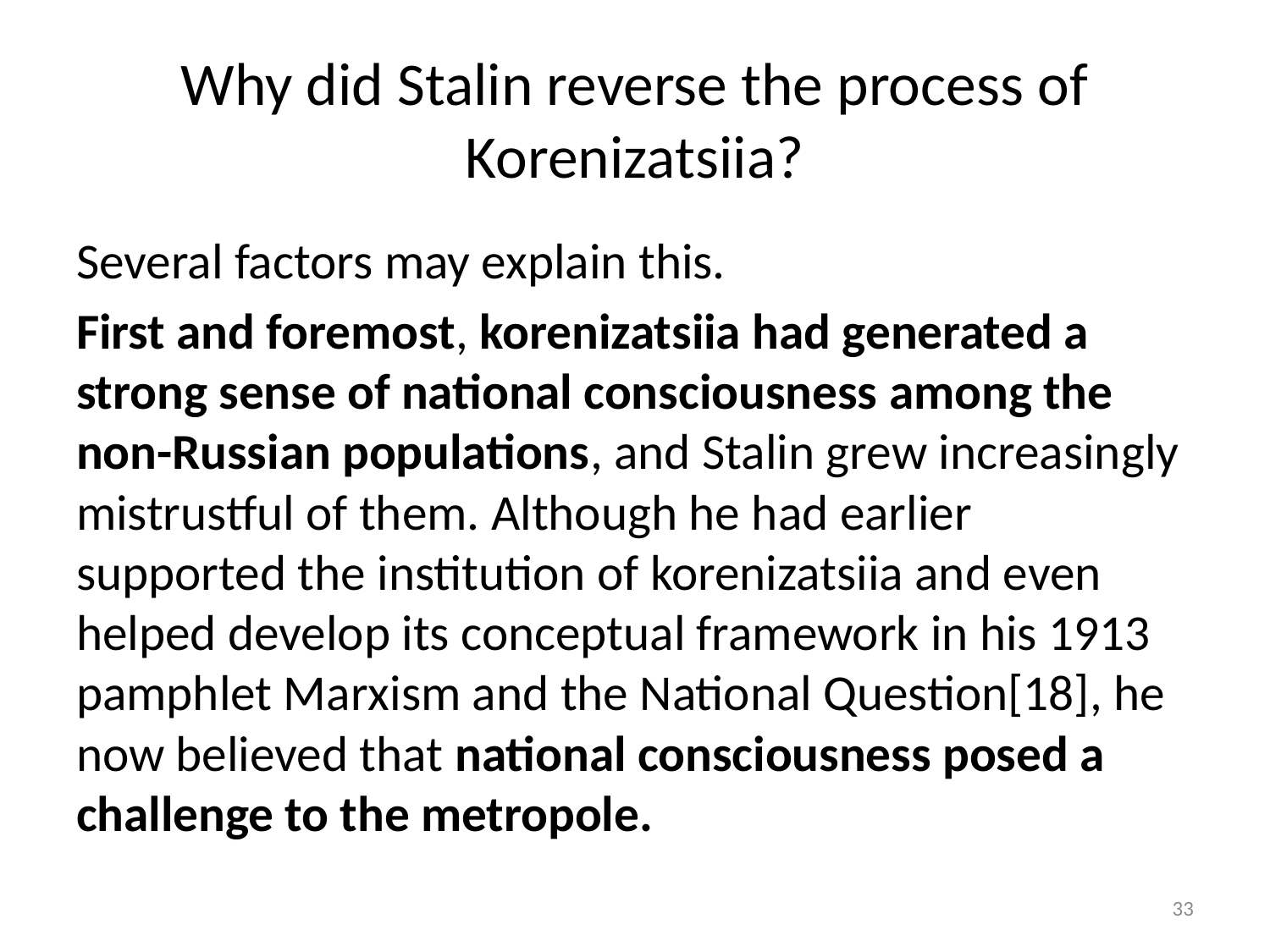

# Why did Stalin reverse the process of Korenizatsiia?
Several factors may explain this.
First and foremost, korenizatsiia had generated a strong sense of national consciousness among the non-Russian populations, and Stalin grew increasingly mistrustful of them. Although he had earlier supported the institution of korenizatsiia and even helped develop its conceptual framework in his 1913 pamphlet Marxism and the National Question[18], he now believed that national consciousness posed a challenge to the metropole.

33